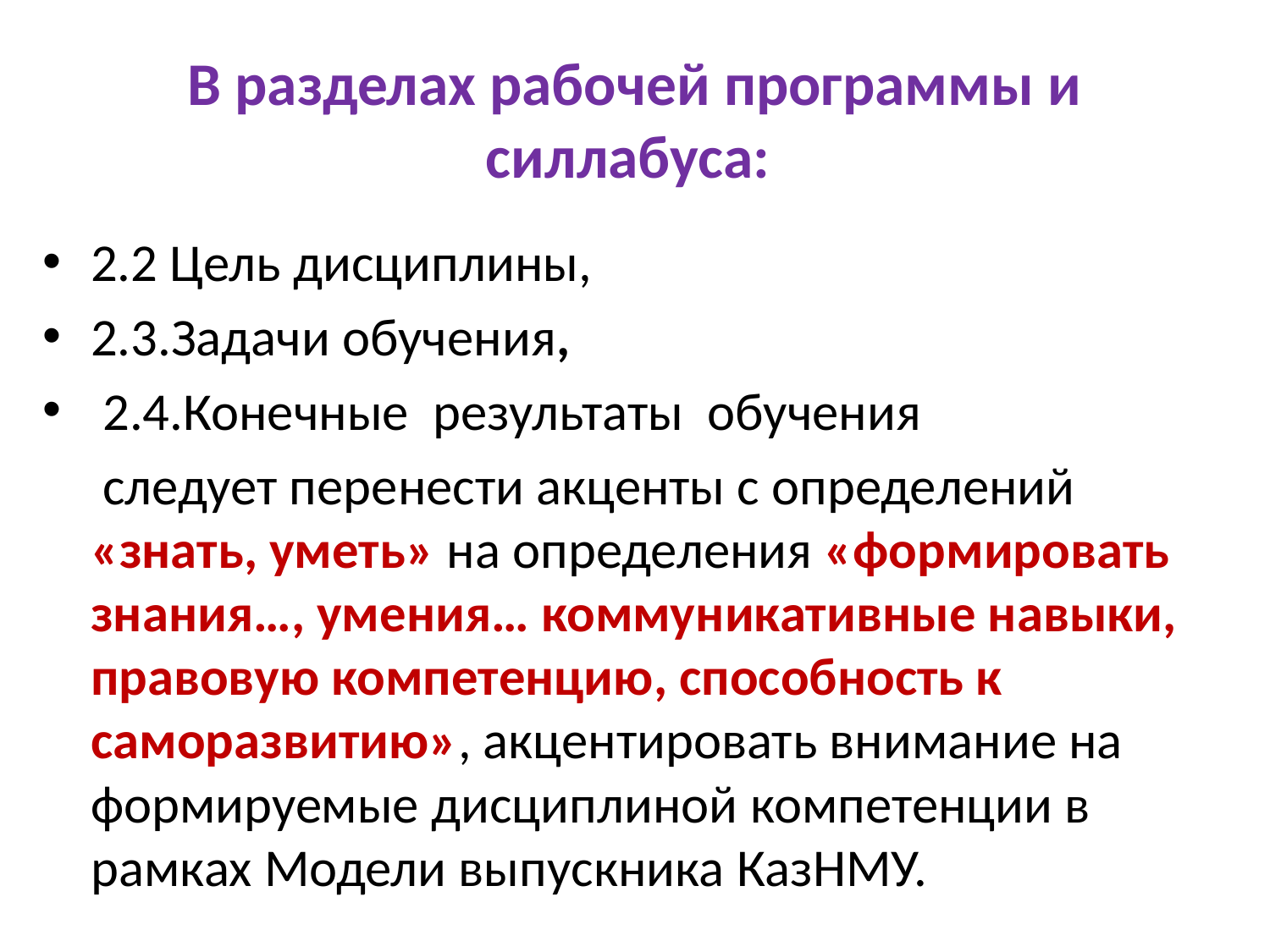

# В разделах рабочей программы и силлабуса:
2.2 Цель дисциплины,
2.3.Задачи обучения,
 2.4.Конечные  результаты  обучения
     следует перенести акценты с определений «знать, уметь» на определения «формировать знания…, умения… коммуникативные навыки, правовую компетенцию, способность к саморазвитию», акцентировать внимание на формируемые дисциплиной компетенции в рамках Модели выпускника КазНМУ.